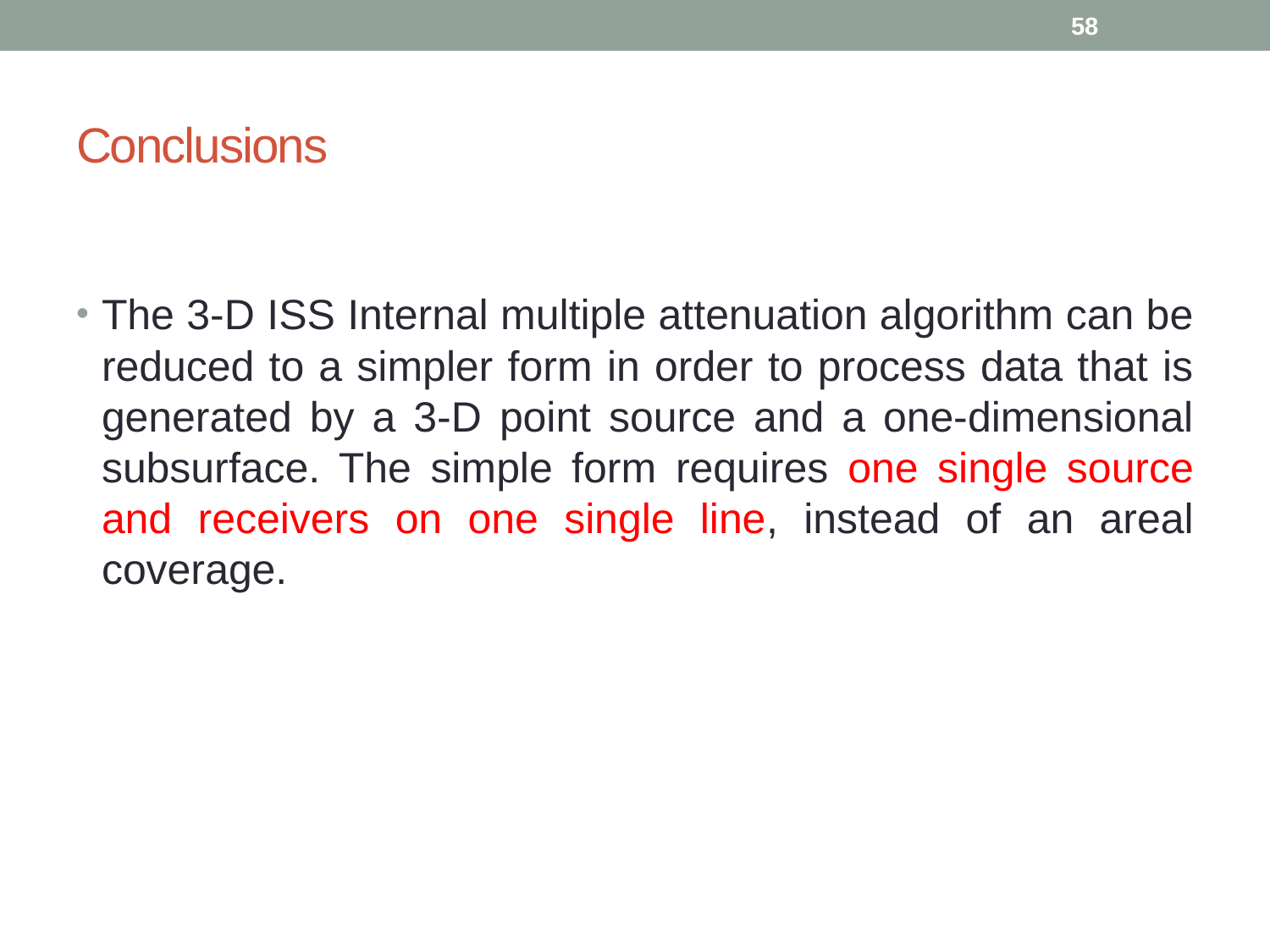

58
# Conclusions

The 3-D ISS Internal multiple attenuation algorithm can be reduced to a simpler form in order to process data that is generated by a 3-D point source and a one-dimensional subsurface. The simple form requires one single source and receivers on one single line, instead of an areal coverage.